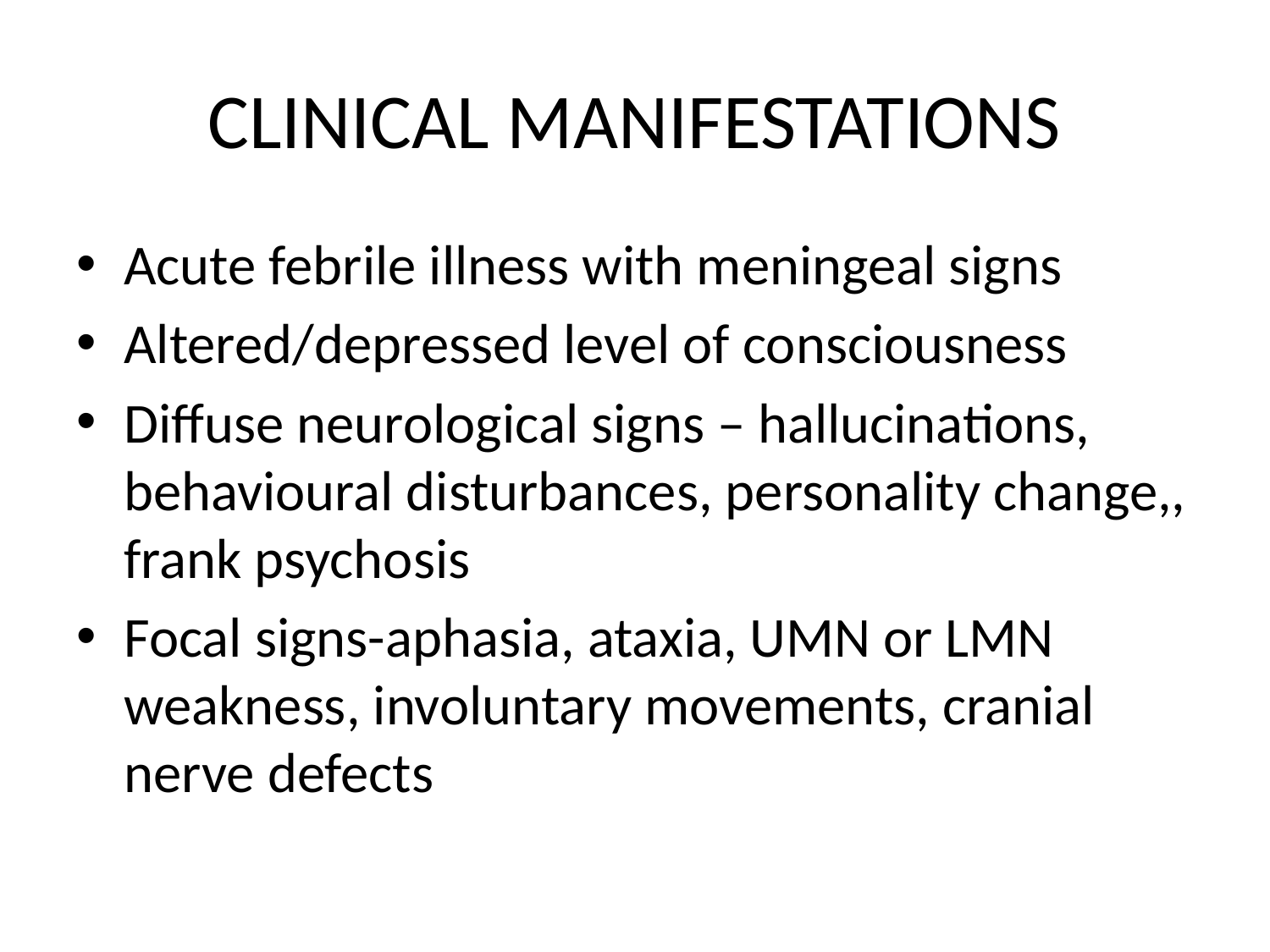

# CLINICAL MANIFESTATIONS
Acute febrile illness with meningeal signs
Altered/depressed level of consciousness
Diffuse neurological signs – hallucinations, behavioural disturbances, personality change,, frank psychosis
Focal signs-aphasia, ataxia, UMN or LMN weakness, involuntary movements, cranial nerve defects